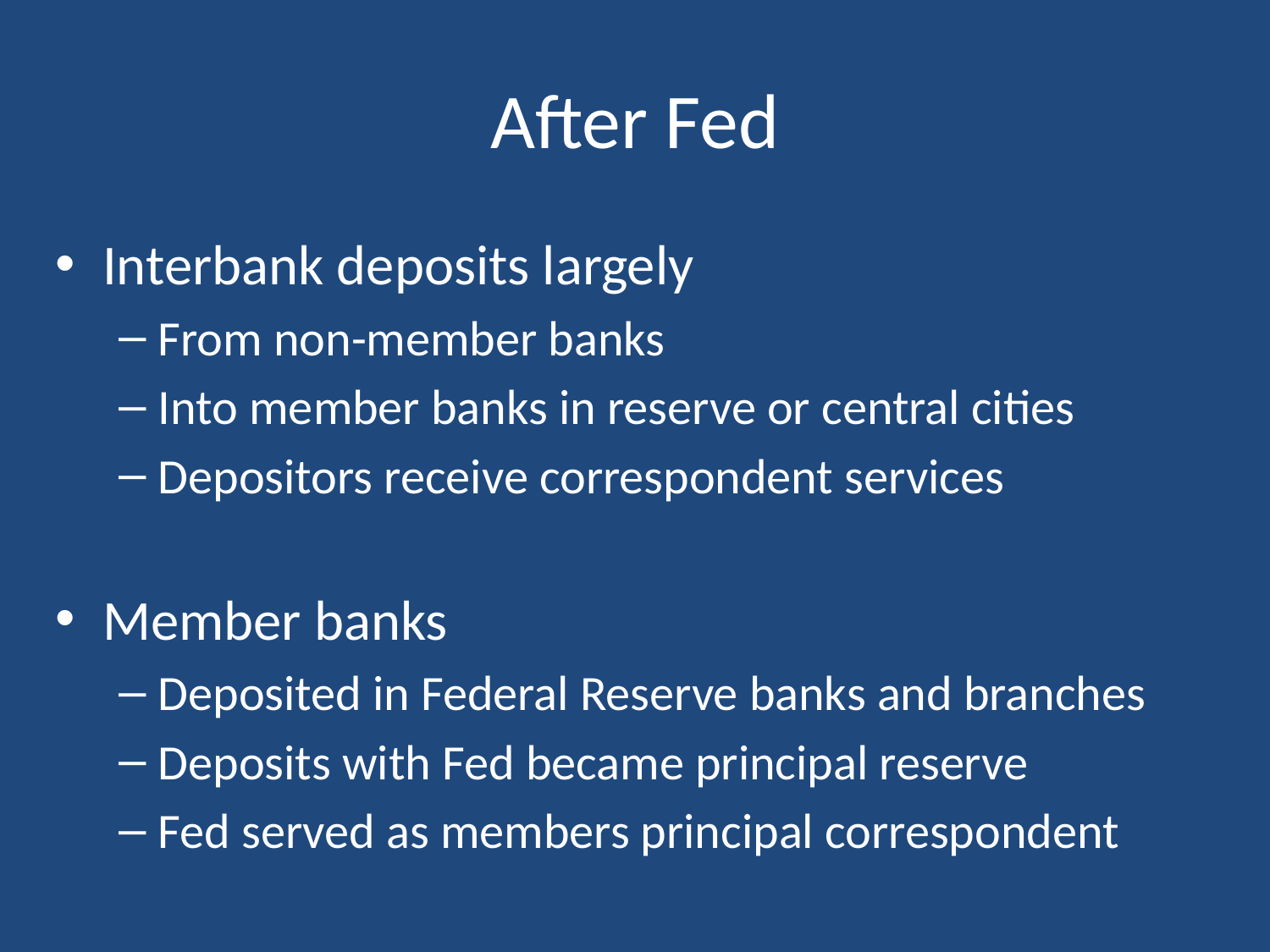

After Fed
Interbank deposits largely
From non-member banks
Into member banks in reserve or central cities
Depositors receive correspondent services

Member banks
Deposited in Federal Reserve banks and branches
Deposits with Fed became principal reserve
Fed served as members principal correspondent